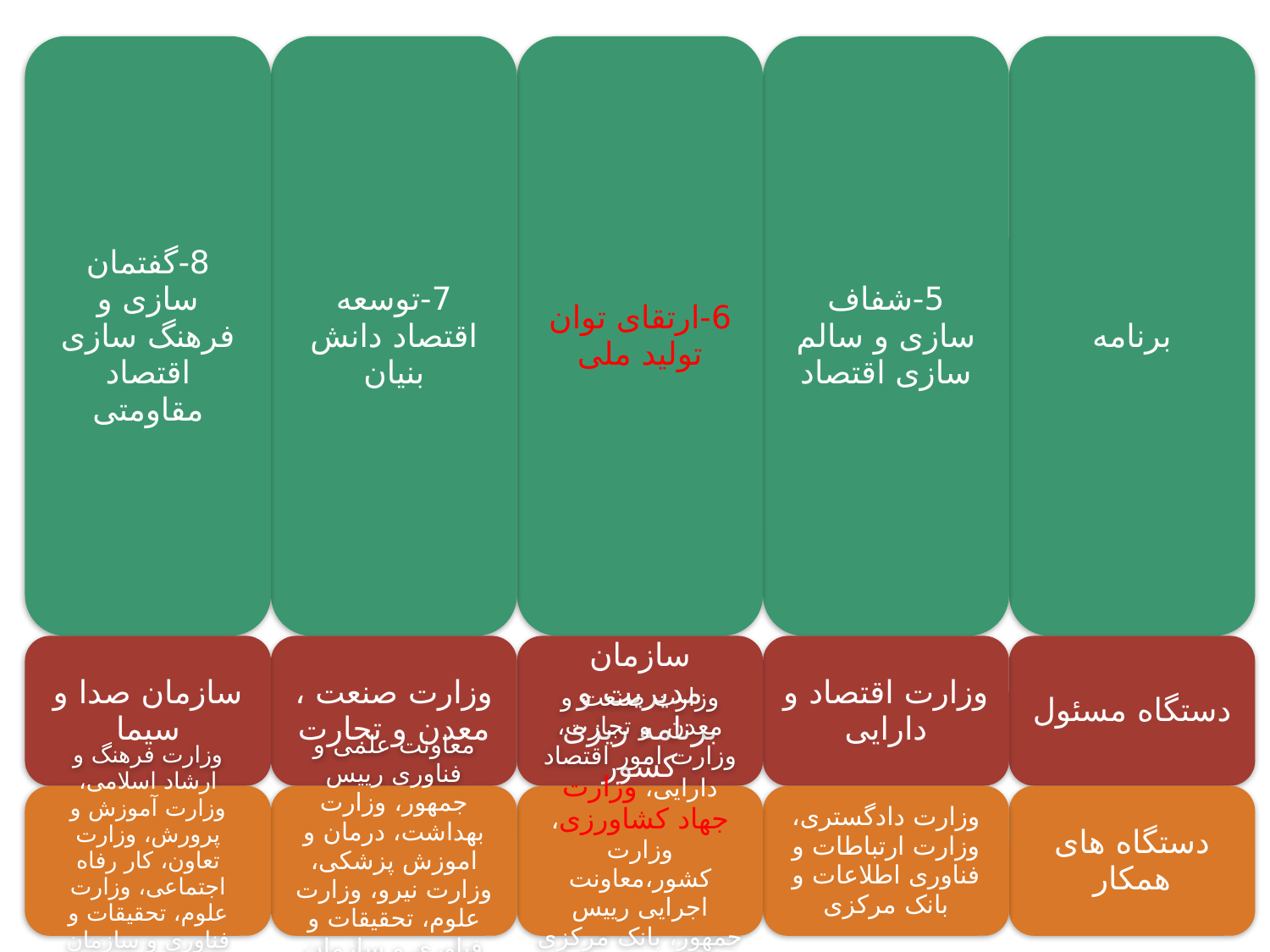

برنامه
دستگاه مسئول
5-شفاف سازی و سالم سازی اقتصاد
وزارت اقتصاد و دارایی
8-گفتمان سازی و فرهنگ سازی اقتصاد مقاومتی
سازمان صدا و سیما
7-توسعه اقتصاد دانش بنیان
6-ارتقای توان تولید ملی
دستگاه های همکار